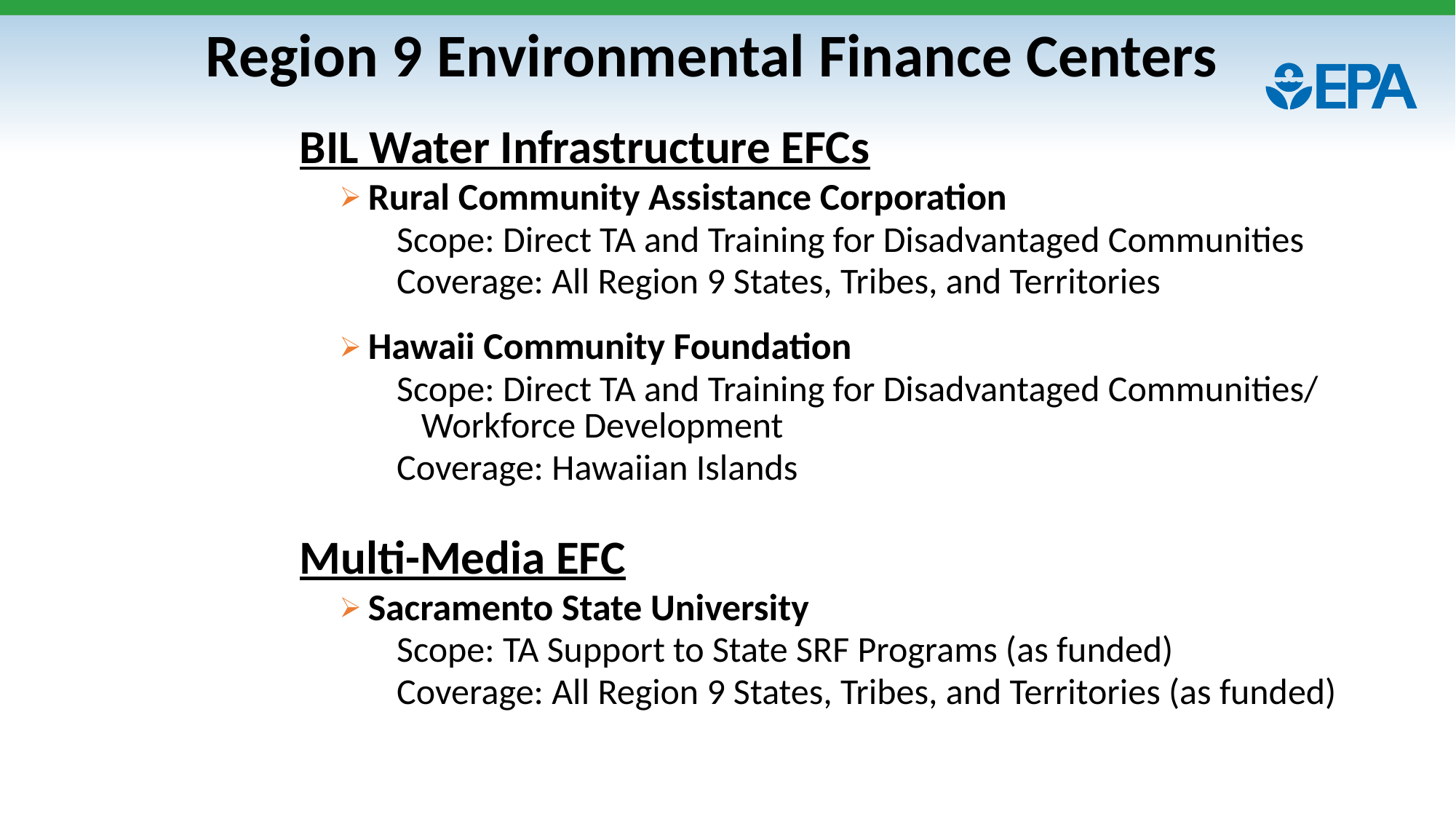

Region 9 Environmental Finance Centers
BIL Water Infrastructure EFCs
Rural Community Assistance Corporation
Scope: Direct TA and Training for Disadvantaged Communities
Coverage: All Region 9 States, Tribes, and Territories

Hawaii Community Foundation
Scope: Direct TA and Training for Disadvantaged Communities/ 	   Workforce Development
Coverage: Hawaiian Islands

Multi-Media EFC
Sacramento State University
Scope: TA Support to State SRF Programs (as funded)
Coverage: All Region 9 States, Tribes, and Territories (as funded)